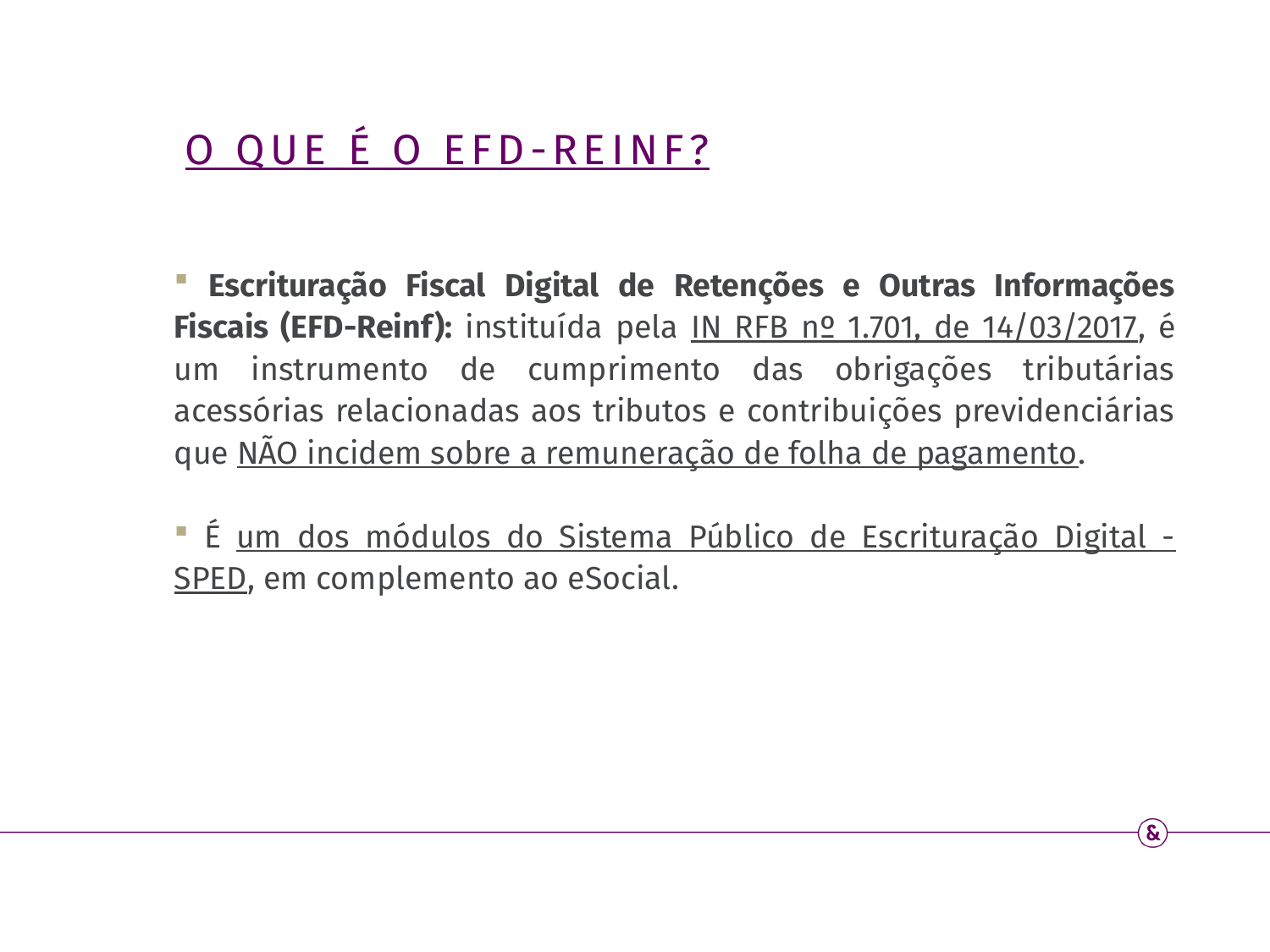

O QUE É O EFD-REINF?
 Escrituração Fiscal Digital de Retenções e Outras Informações Fiscais (EFD-Reinf): instituída pela IN RFB nº 1.701, de 14/03/2017, é um instrumento de cumprimento das obrigações tributárias acessórias relacionadas aos tributos e contribuições previdenciárias que NÃO incidem sobre a remuneração de folha de pagamento.

 É um dos módulos do Sistema Público de Escrituração Digital - SPED, em complemento ao eSocial.